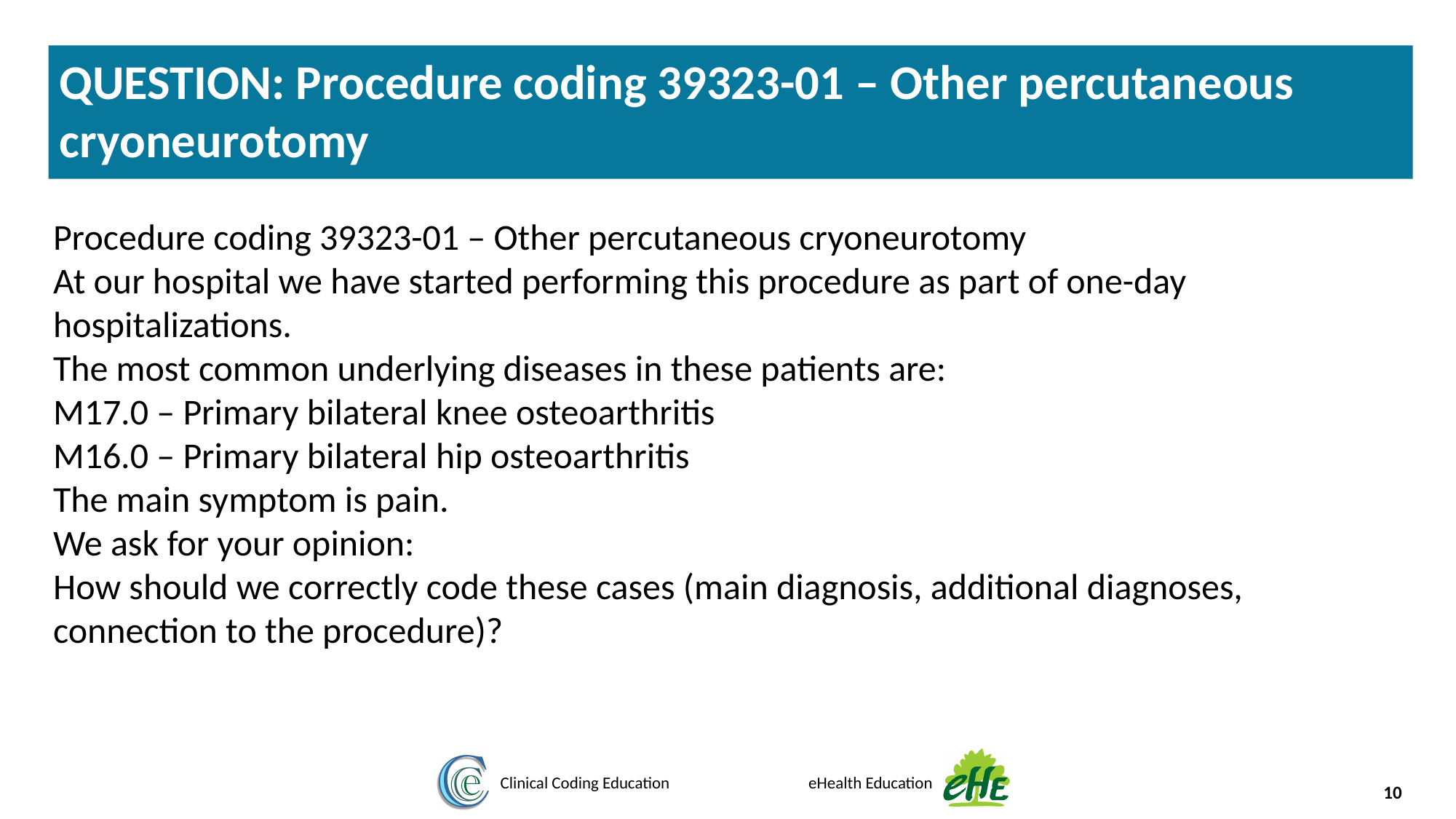

QUESTION: Procedure coding 39323-01 – Other percutaneous cryoneurotomy
Procedure coding 39323-01 – Other percutaneous cryoneurotomy
At our hospital we have started performing this procedure as part of one-day hospitalizations.
The most common underlying diseases in these patients are:
M17.0 – Primary bilateral knee osteoarthritis
M16.0 – Primary bilateral hip osteoarthritis
The main symptom is pain.
We ask for your opinion:
How should we correctly code these cases (main diagnosis, additional diagnoses, connection to the procedure)?
10